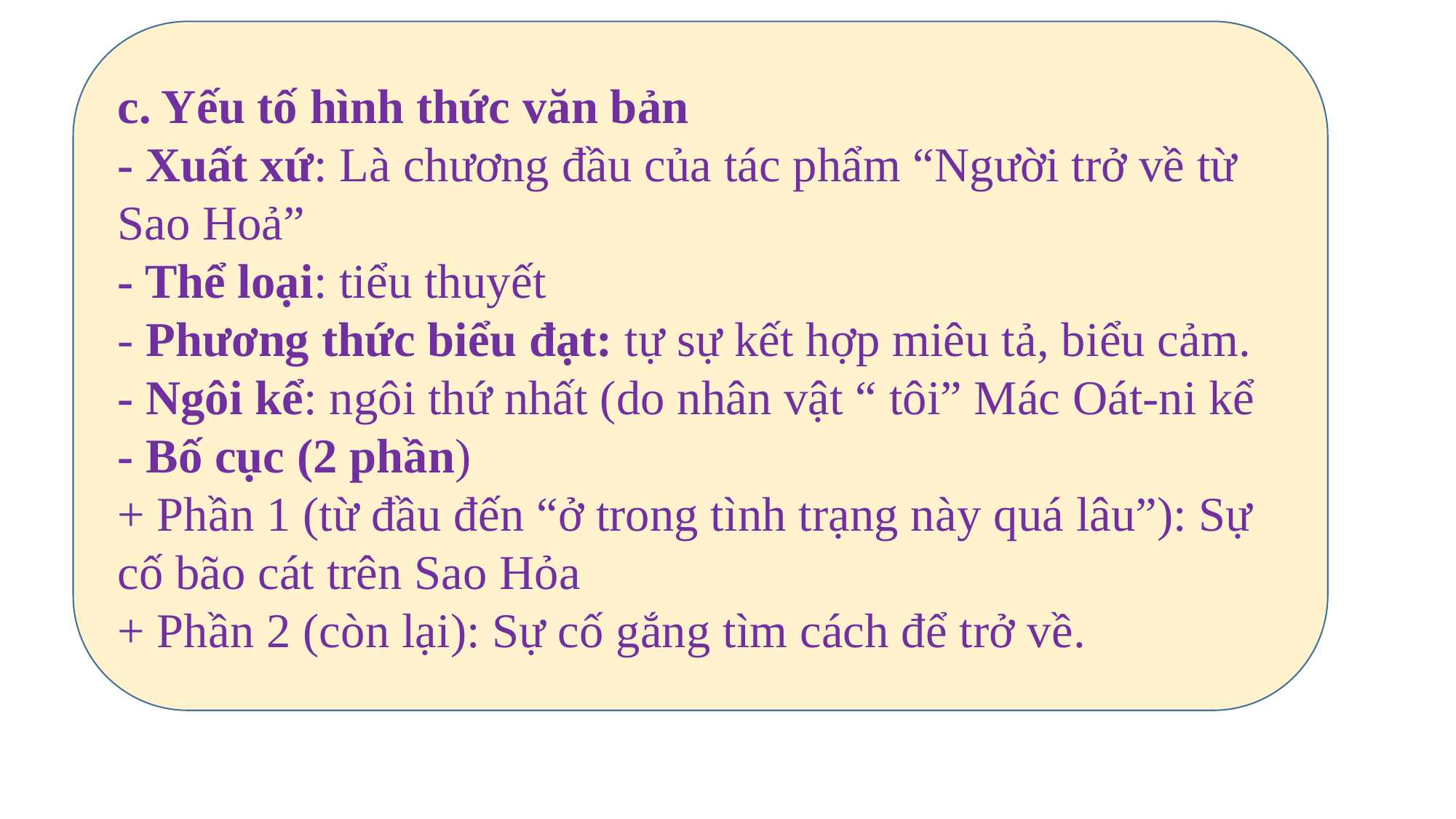

c. Yếu tố hình thức văn bản
- Xuất xứ: Là chương đầu của tác phẩm “Người trở về từ Sao Hoả”
- Thể loại: tiểu thuyết
- Phương thức biểu đạt: tự sự kết hợp miêu tả, biểu cảm.
- Ngôi kể: ngôi thứ nhất (do nhân vật “ tôi” Mác Oát-ni kể
- Bố cục (2 phần)
+ Phần 1 (từ đầu đến “ở trong tình trạng này quá lâu”): Sự cố bão cát trên Sao Hỏa
+ Phần 2 (còn lại): Sự cố gắng tìm cách để trở về.